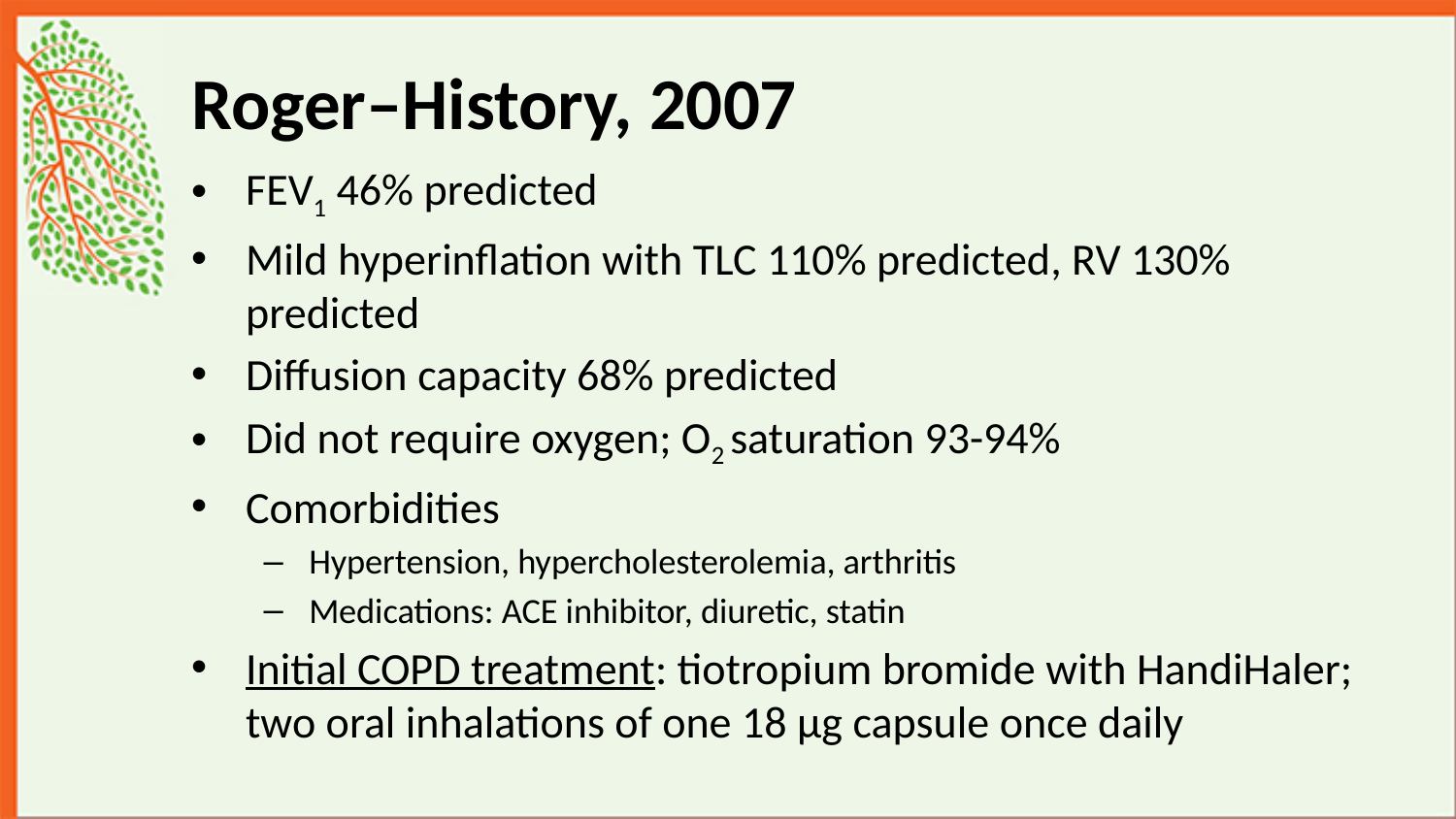

# Roger–History, 2007
FEV1 46% predicted
Mild hyperinflation with TLC 110% predicted, RV 130% predicted
Diffusion capacity 68% predicted
Did not require oxygen; O2 saturation 93-94%
Comorbidities
Hypertension, hypercholesterolemia, arthritis
Medications: ACE inhibitor, diuretic, statin
Initial COPD treatment: tiotropium bromide with HandiHaler; two oral inhalations of one 18 µg capsule once daily